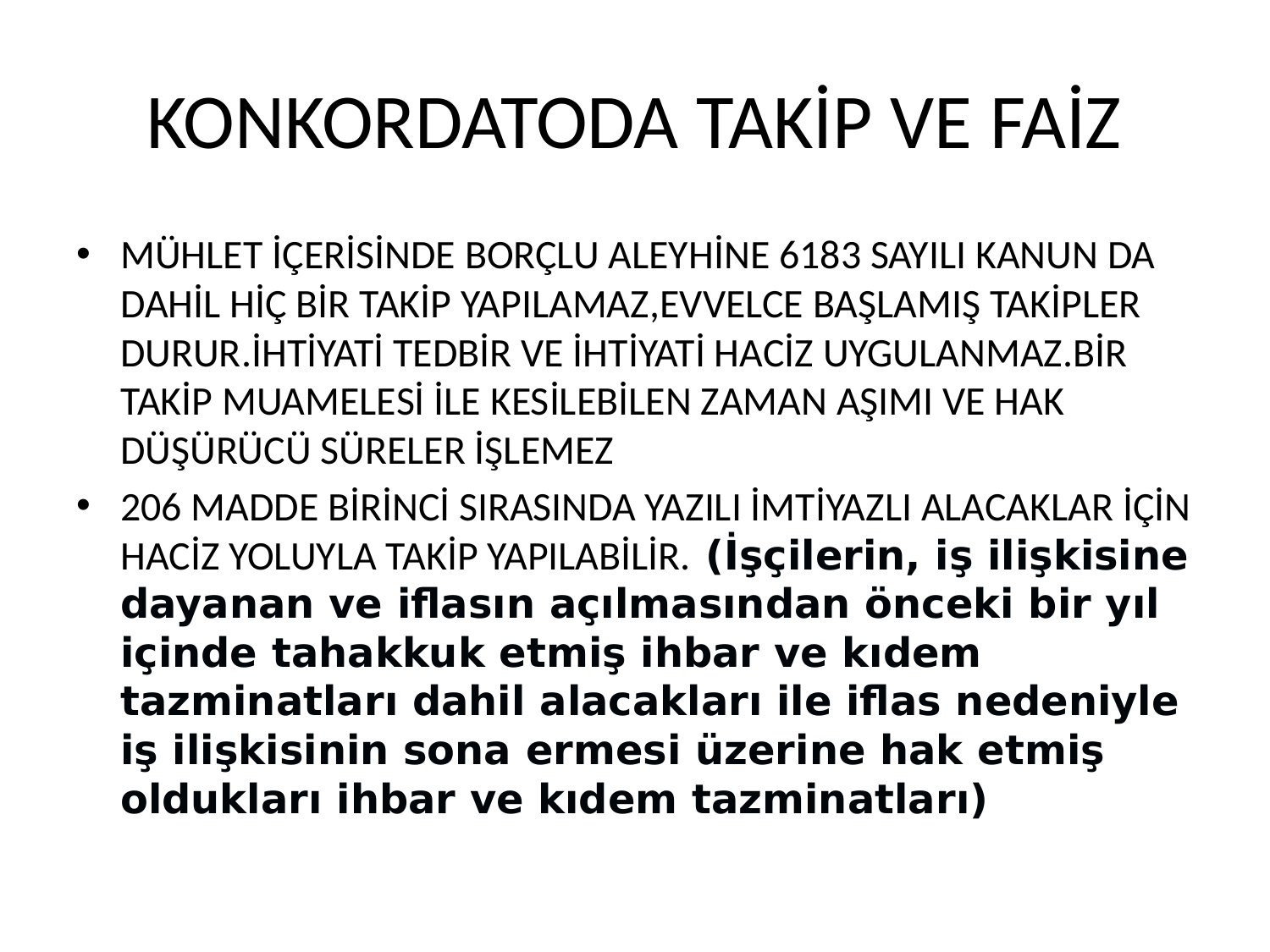

# KONKORDATODA TAKİP VE FAİZ
MÜHLET İÇERİSİNDE BORÇLU ALEYHİNE 6183 SAYILI KANUN DA DAHİL HİÇ BİR TAKİP YAPILAMAZ,EVVELCE BAŞLAMIŞ TAKİPLER DURUR.İHTİYATİ TEDBİR VE İHTİYATİ HACİZ UYGULANMAZ.BİR TAKİP MUAMELESİ İLE KESİLEBİLEN ZAMAN AŞIMI VE HAK DÜŞÜRÜCÜ SÜRELER İŞLEMEZ
206 MADDE BİRİNCİ SIRASINDA YAZILI İMTİYAZLI ALACAKLAR İÇİN HACİZ YOLUYLA TAKİP YAPILABİLİR. (İşçilerin, iş ilişkisine dayanan ve iflasın açılmasından önceki bir yıl içinde tahakkuk etmiş ihbar ve kıdem tazminatları dahil alacakları ile iflas nedeniyle iş ilişkisinin sona ermesi üzerine hak etmiş oldukları ihbar ve kıdem tazminatları)